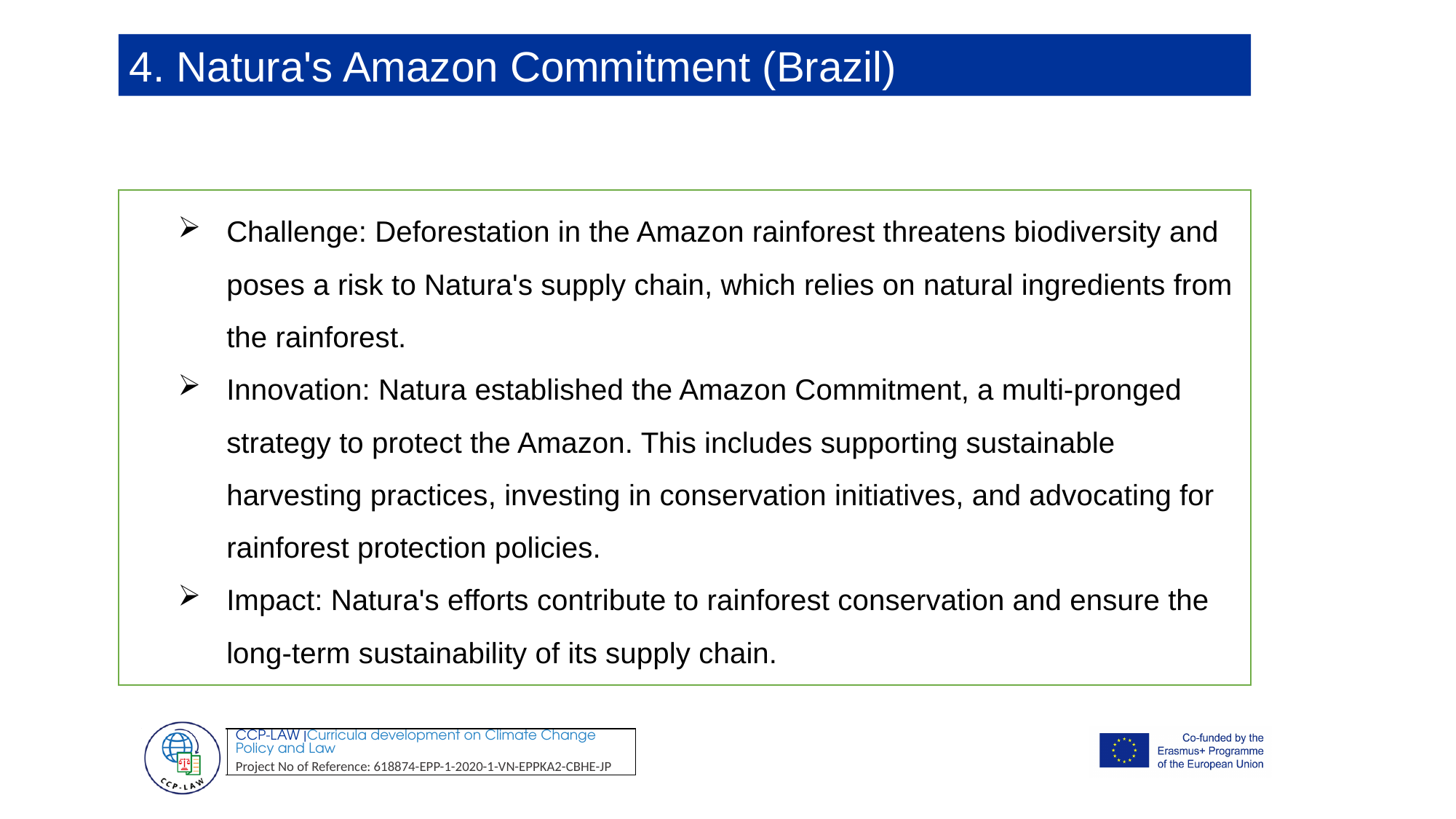

4. Natura's Amazon Commitment (Brazil)
Challenge: Deforestation in the Amazon rainforest threatens biodiversity and poses a risk to Natura's supply chain, which relies on natural ingredients from the rainforest.
Innovation: Natura established the Amazon Commitment, a multi-pronged strategy to protect the Amazon. This includes supporting sustainable harvesting practices, investing in conservation initiatives, and advocating for rainforest protection policies.
Impact: Natura's efforts contribute to rainforest conservation and ensure the long-term sustainability of its supply chain.